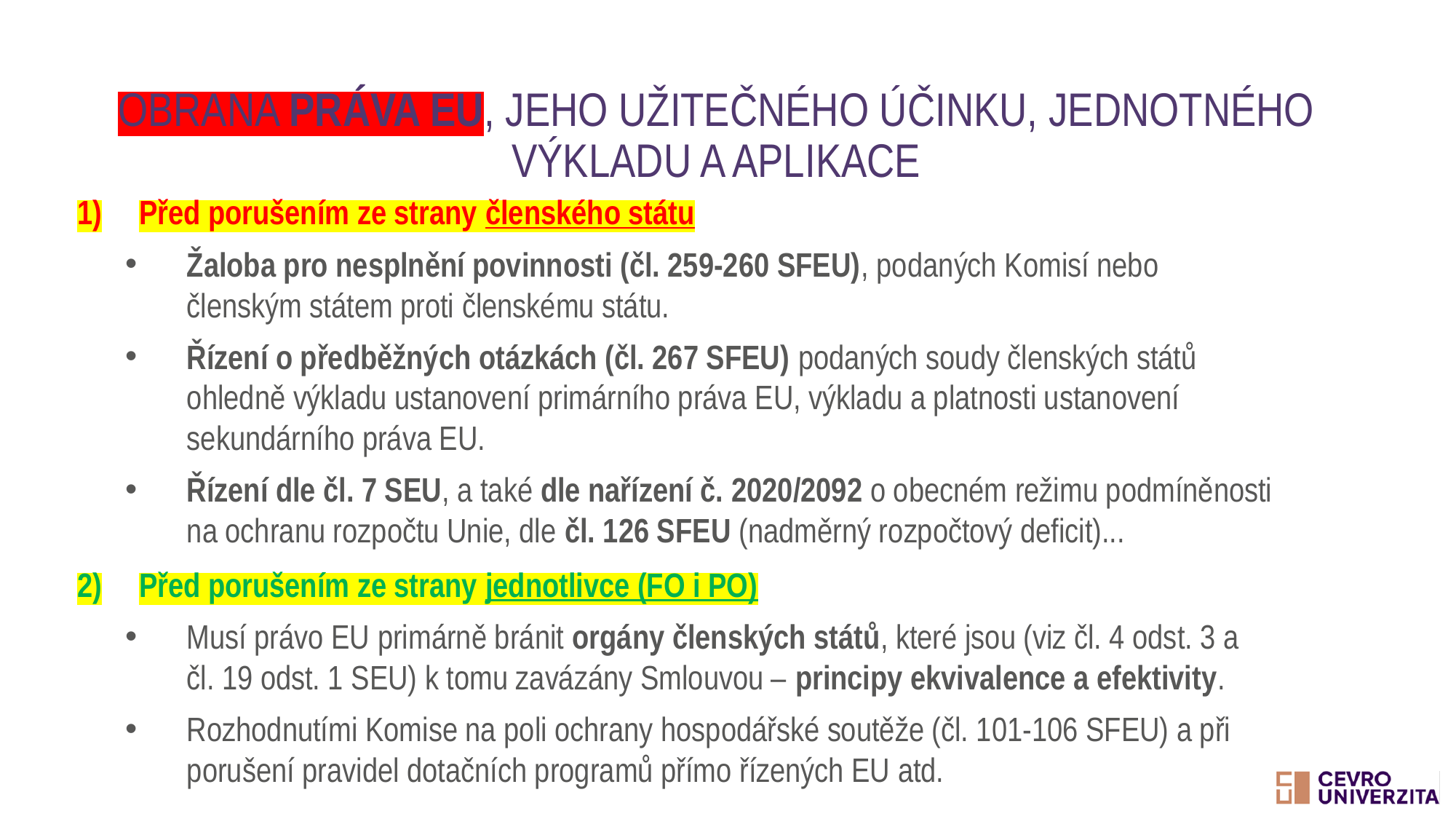

# Obrana práva EU, jeho užitečného účinku, jednotného výkladu a aplikace
Před porušením ze strany členského státu
Žaloba pro nesplnění povinnosti (čl. 259-260 SFEU), podaných Komisí nebo členským státem proti členskému státu.
Řízení o předběžných otázkách (čl. 267 SFEU) podaných soudy členských států ohledně výkladu ustanovení primárního práva EU, výkladu a platnosti ustanovení sekundárního práva EU.
Řízení dle čl. 7 SEU, a také dle nařízení č. 2020/2092 o obecném režimu podmíněnosti na ochranu rozpočtu Unie, dle čl. 126 SFEU (nadměrný rozpočtový deficit)...
Před porušením ze strany jednotlivce (FO i PO)
Musí právo EU primárně bránit orgány členských států, které jsou (viz čl. 4 odst. 3 a čl. 19 odst. 1 SEU) k tomu zavázány Smlouvou – principy ekvivalence a efektivity.
Rozhodnutími Komise na poli ochrany hospodářské soutěže (čl. 101-106 SFEU) a při porušení pravidel dotačních programů přímo řízených EU atd.